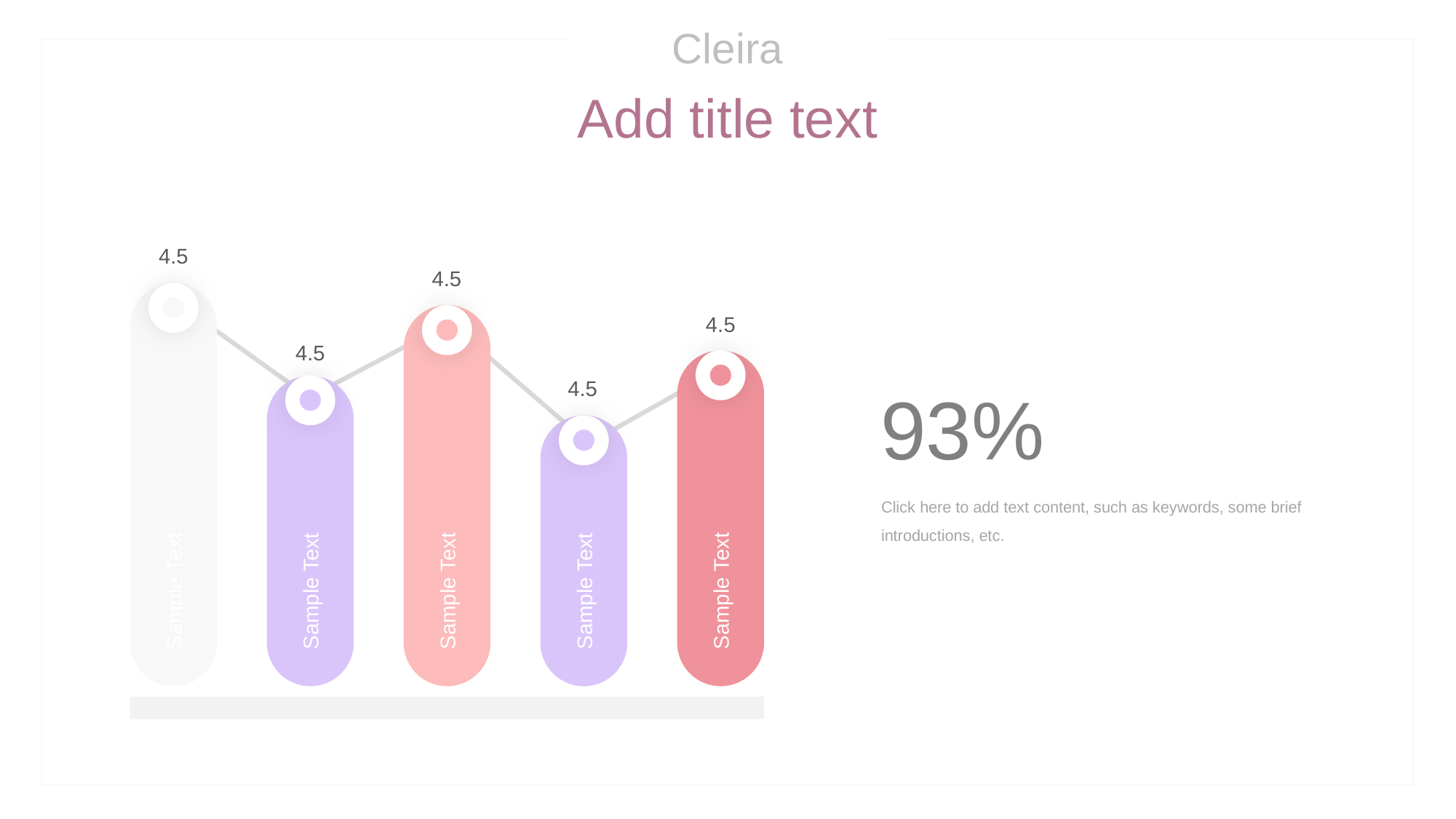

Cleira
Add title text
4.5
4.5

4.5
4.5

4.5
93%

Click here to add text content, such as keywords, some brief introductions, etc.
Sample Text
Sample Text
Sample Text
Sample Text
Sample Text